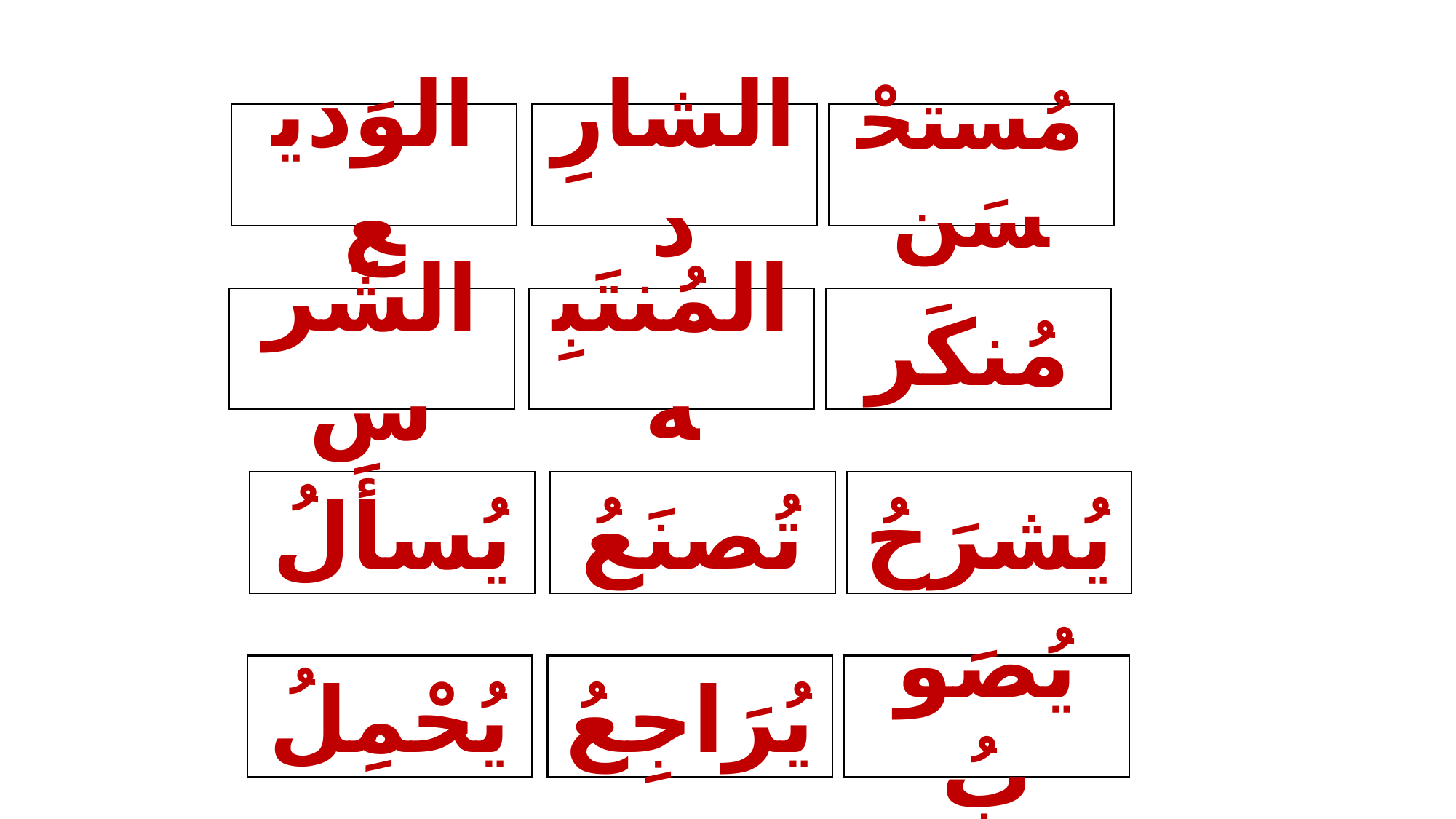

مُستحْسَن
مُنكَر
الشارِد
المُنتَبِه
الوَديع
الشَرس
يُشرَحُ
يُصَوبُ
تُصنَعُ
يُرَاجِعُ
يُسأَلُ
يُحْمِلُ